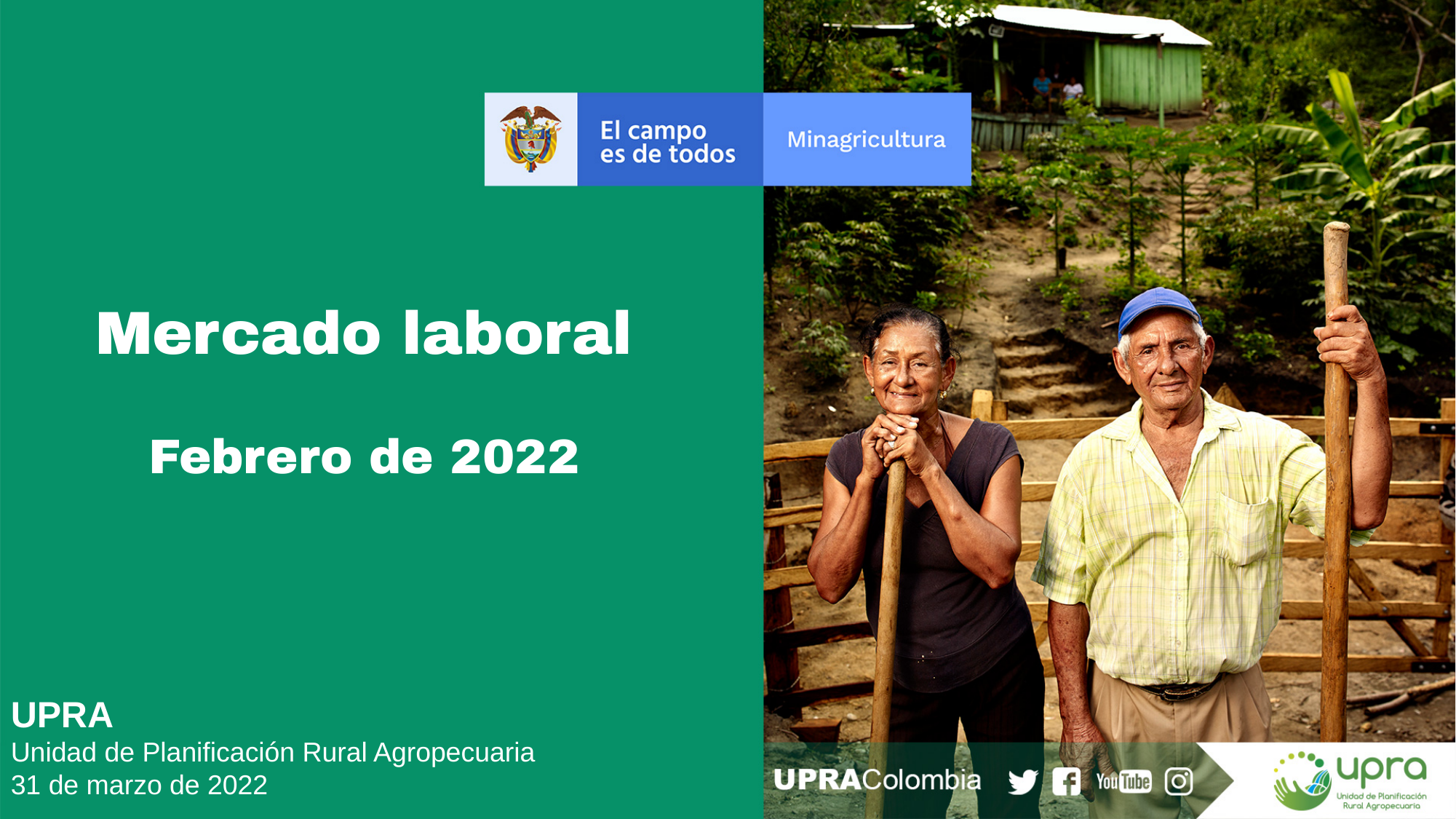

Mercado laboral
Febrero de 2022
UPRA
Unidad de Planificación Rural Agropecuaria
31 de marzo de 2022